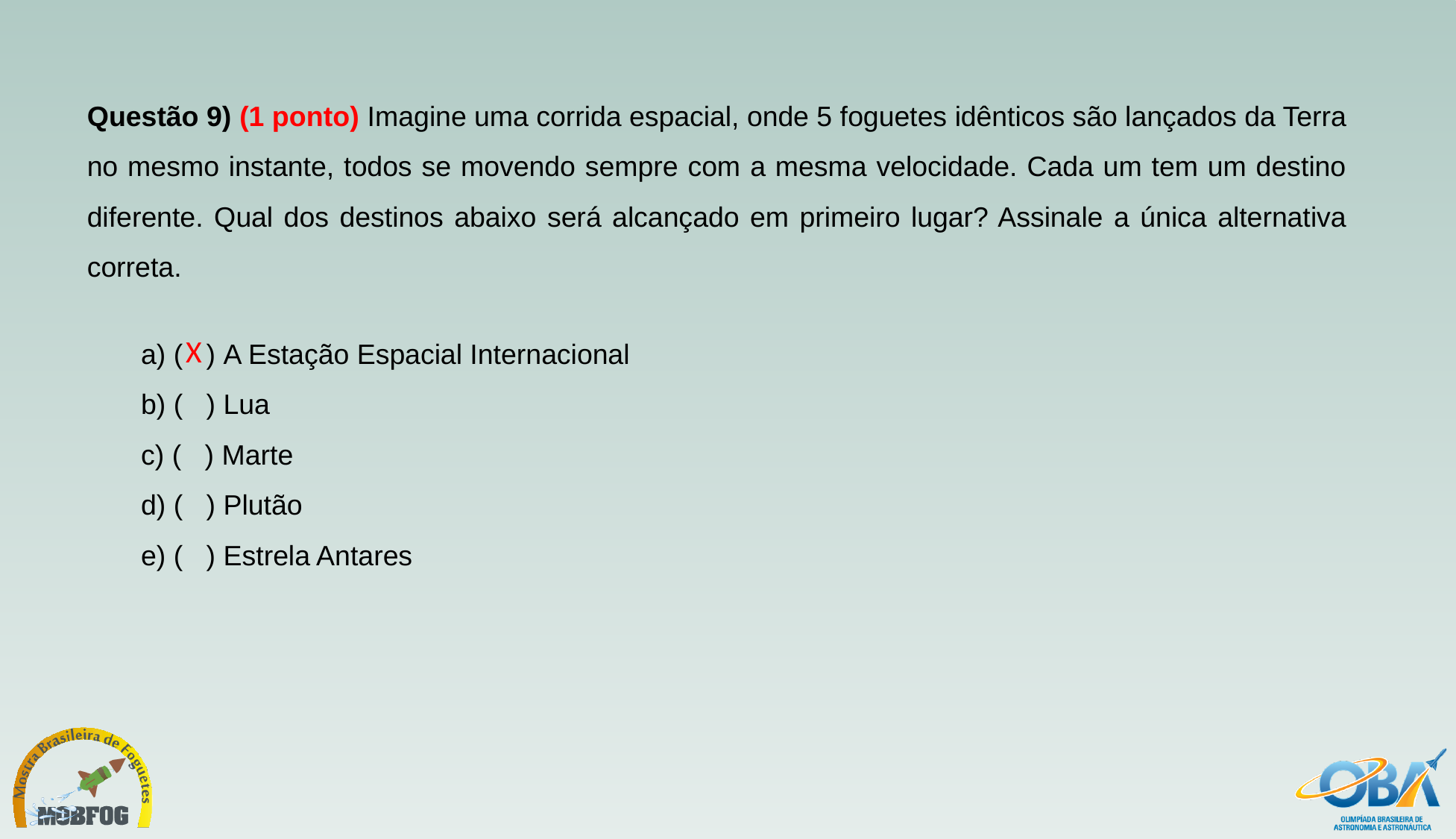

Questão 9) (1 ponto) Imagine uma corrida espacial, onde 5 foguetes idênticos são lançados da Terra no mesmo instante, todos se movendo sempre com a mesma velocidade. Cada um tem um destino diferente. Qual dos destinos abaixo será alcançado em primeiro lugar? Assinale a única alternativa correta.

a) (   ) A Estação Espacial Internacional
b) (   ) Lua
c) (   ) Marte
d) (   ) Plutão
e) (   ) Estrela Antares
X